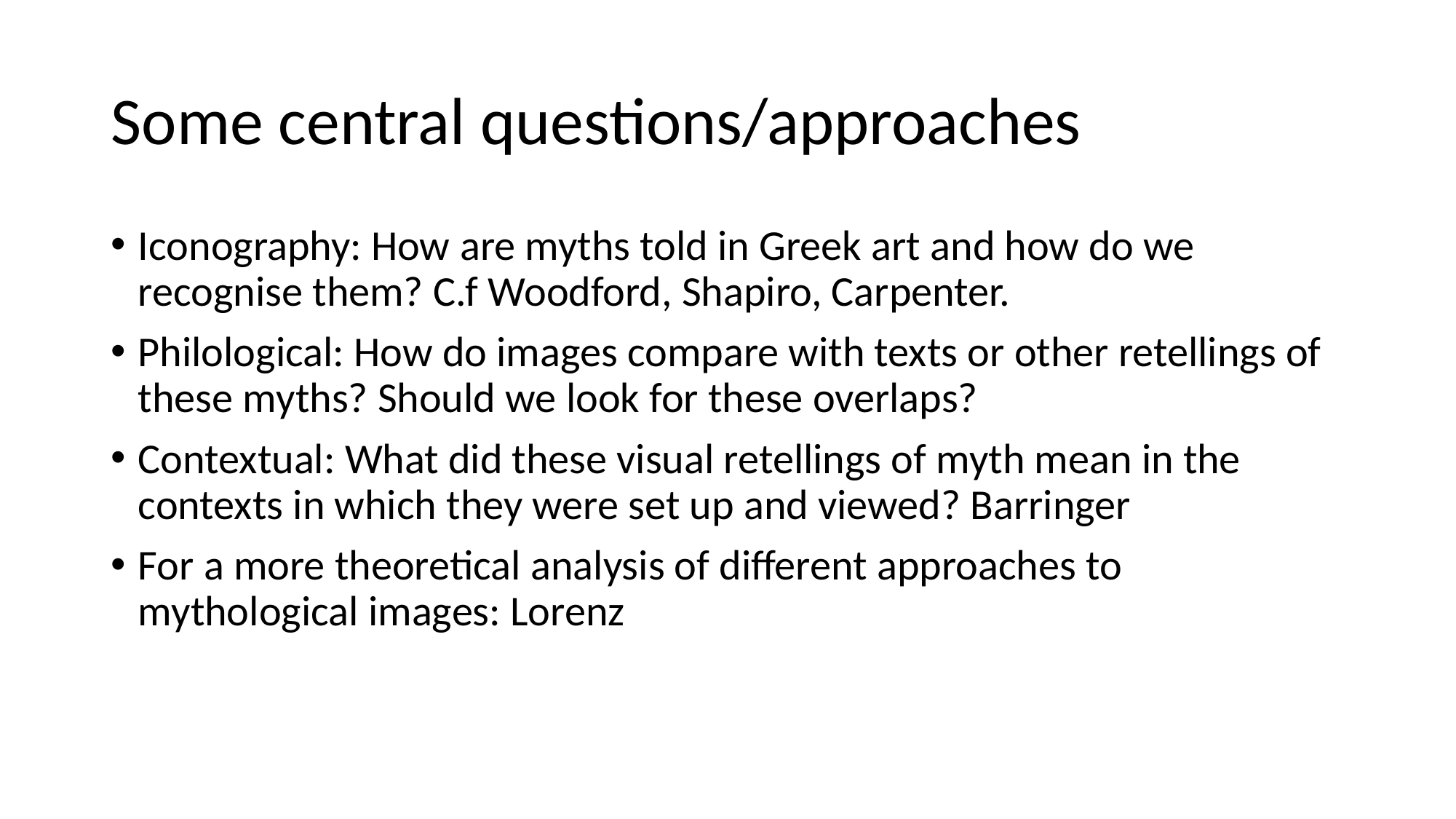

# Some central questions/approaches
Iconography: How are myths told in Greek art and how do we recognise them? C.f Woodford, Shapiro, Carpenter.
Philological: How do images compare with texts or other retellings of these myths? Should we look for these overlaps?
Contextual: What did these visual retellings of myth mean in the contexts in which they were set up and viewed? Barringer
For a more theoretical analysis of different approaches to mythological images: Lorenz